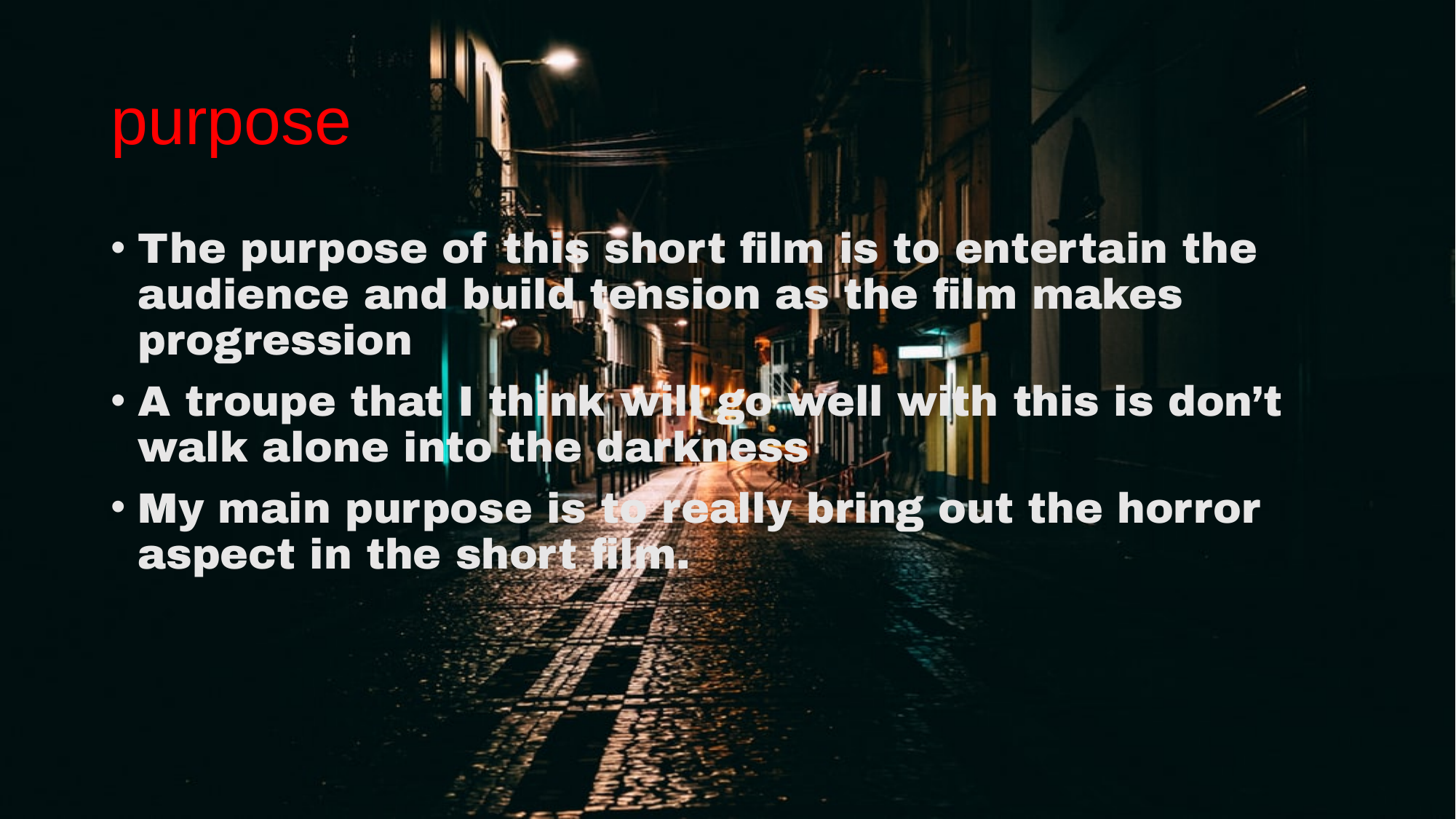

# purpose
The purpose of this short film is to entertain the audience and build tension as the film makes progression
A troupe that I think will go well with this is don’t walk alone into the darkness
My main purpose is to really bring out the horror aspect in the short film.